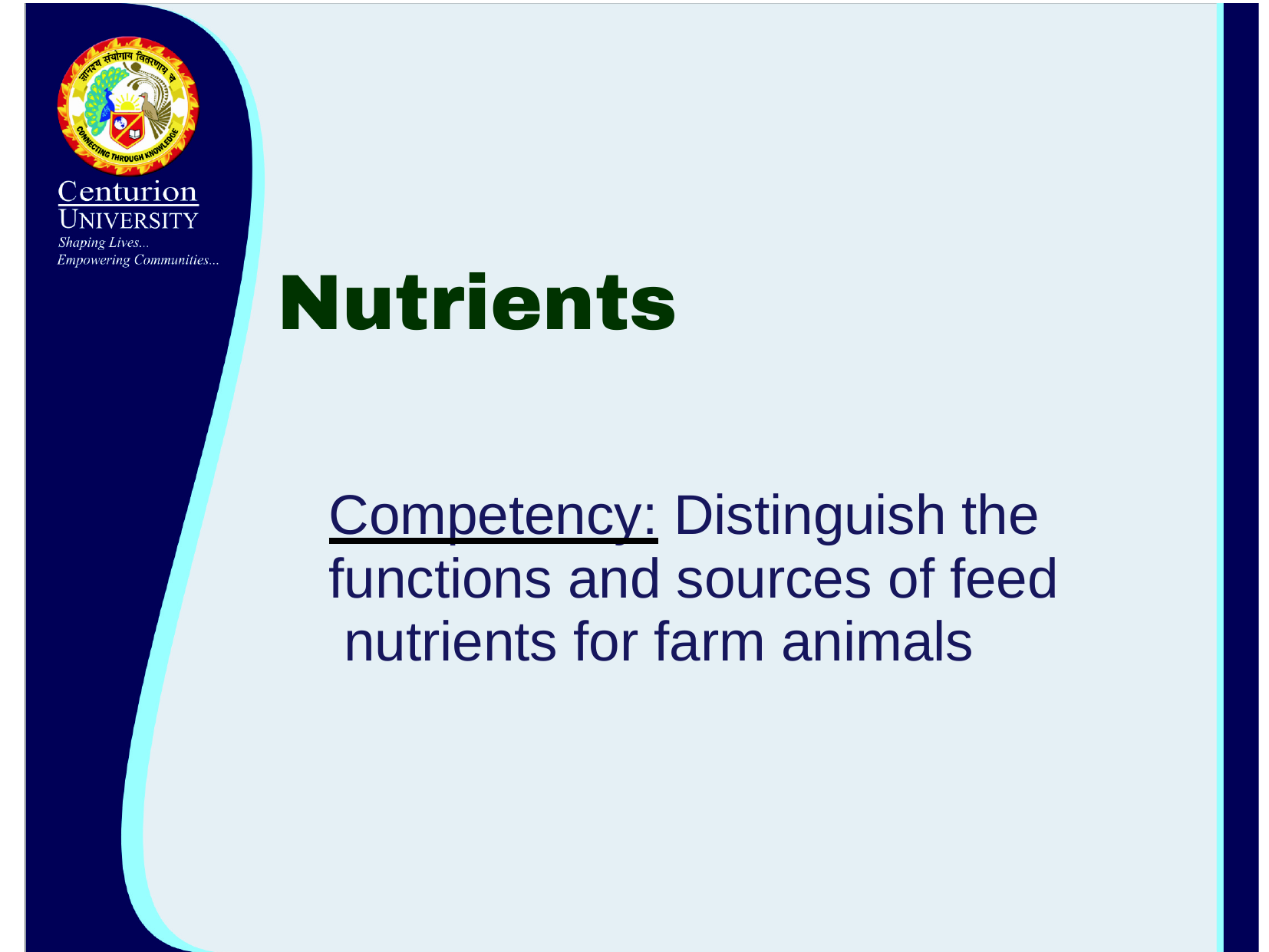

Nutrients
Competency: Distinguish the  functions and sources of feed  nutrients for farm animals